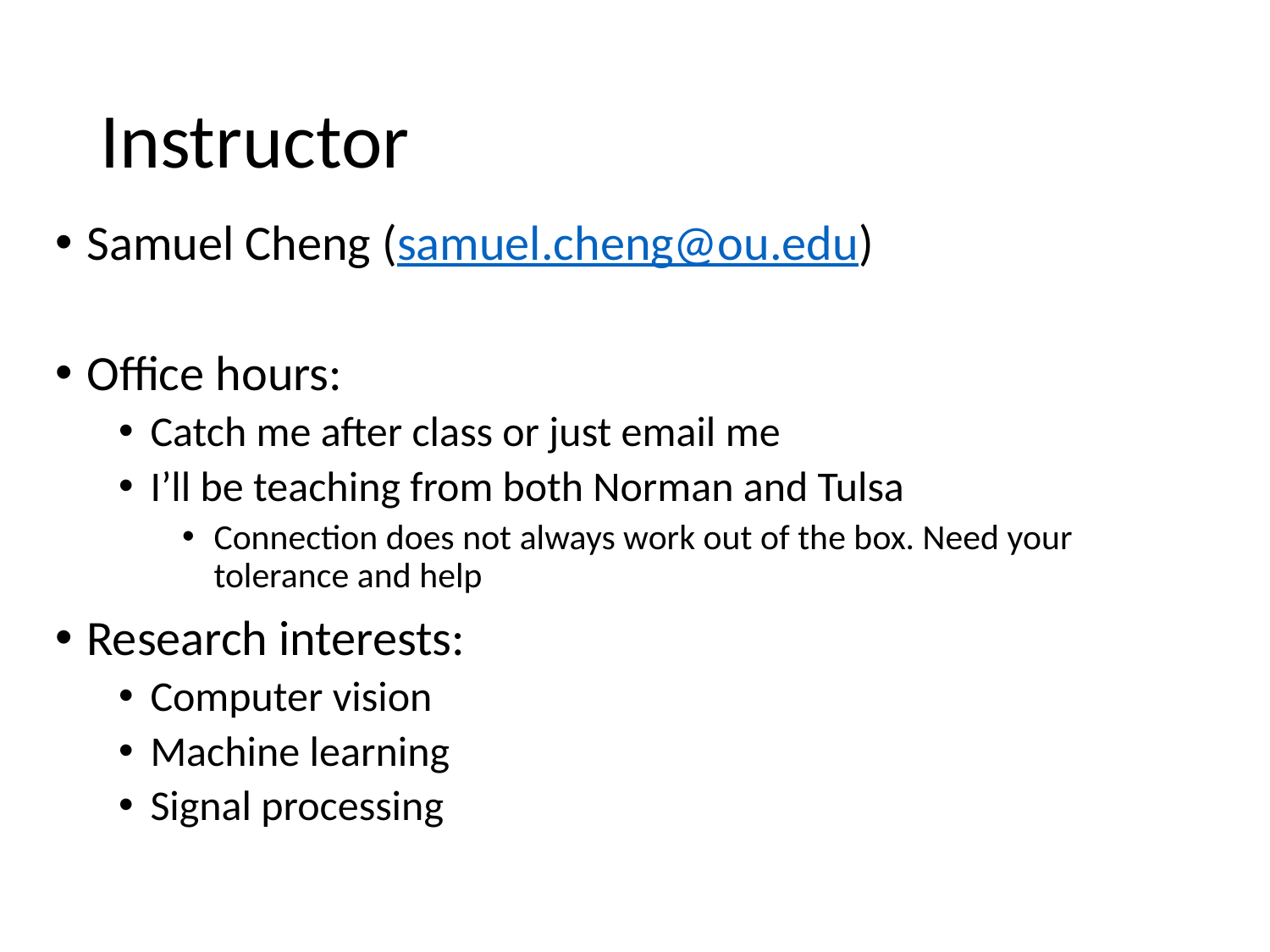

# Instructor
Samuel Cheng (samuel.cheng@ou.edu)
Office hours:
Catch me after class or just email me
I’ll be teaching from both Norman and Tulsa
Connection does not always work out of the box. Need your tolerance and help
Research interests:
Computer vision
Machine learning
Signal processing